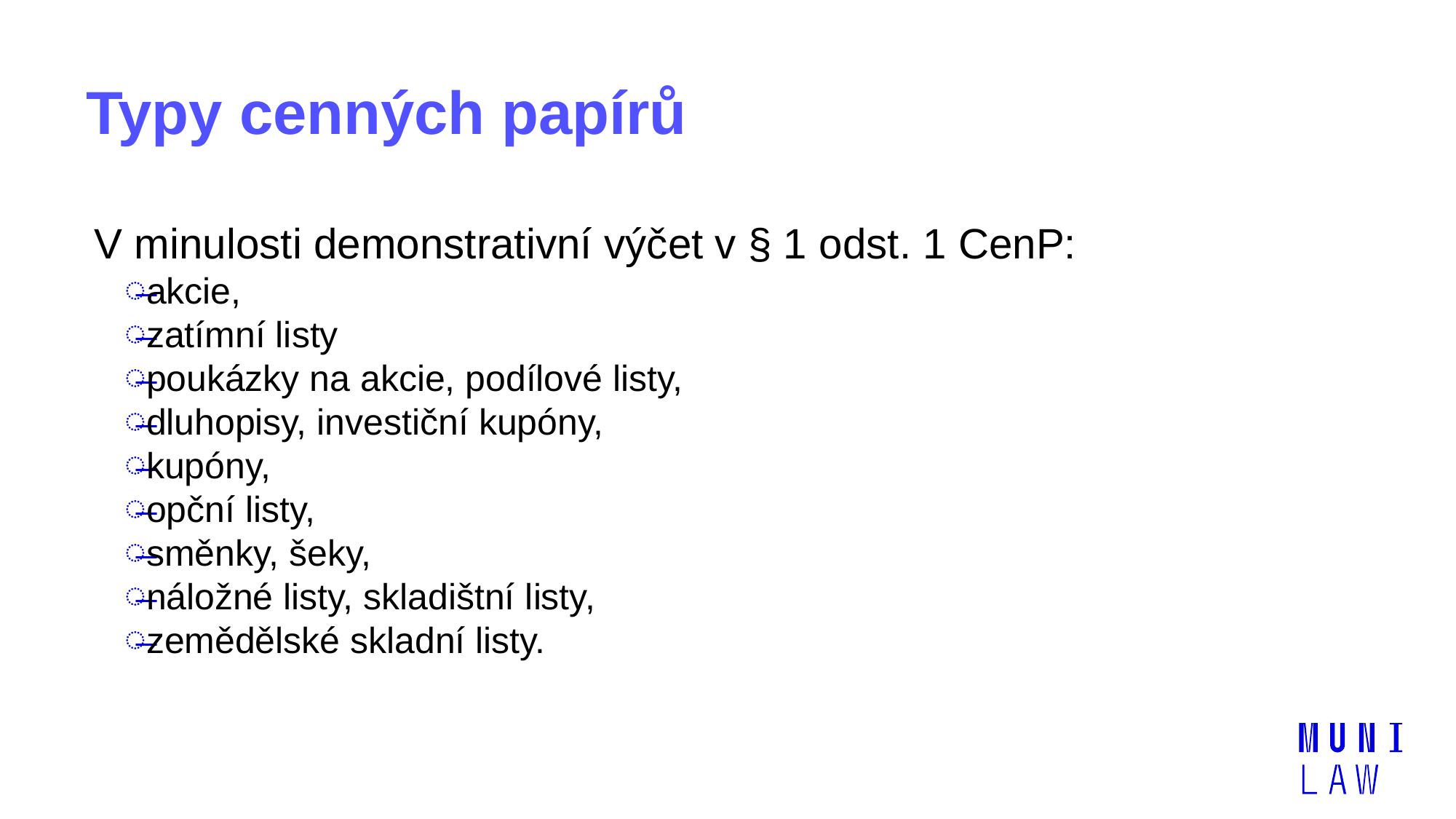

# Typy cenných papírů
V minulosti demonstrativní výčet v § 1 odst. 1 CenP:
akcie,
zatímní listy
poukázky na akcie, podílové listy,
dluhopisy, investiční kupóny,
kupóny,
opční listy,
směnky, šeky,
náložné listy, skladištní listy,
zemědělské skladní listy.